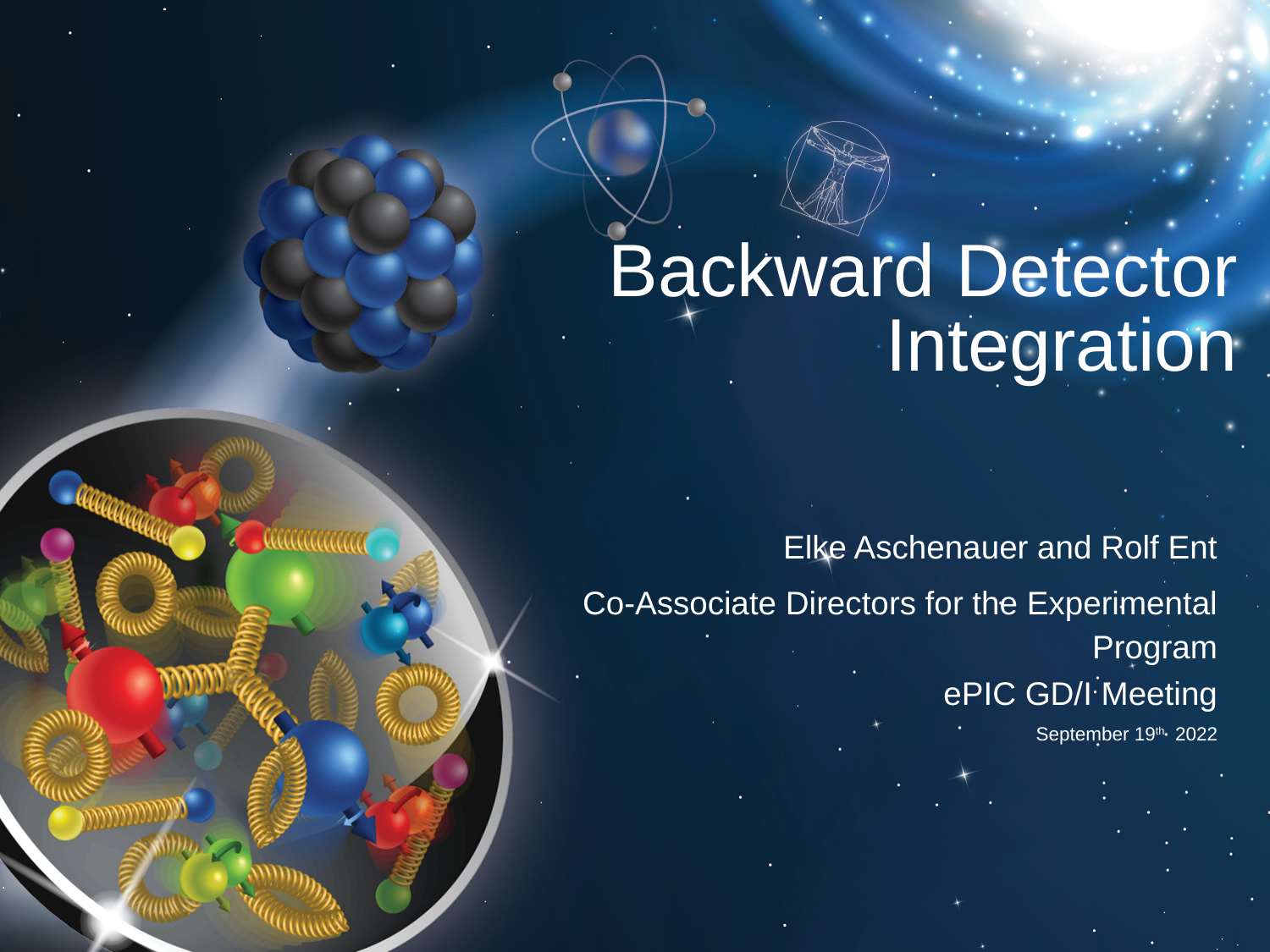

# Backward Detector Integration

Elke Aschenauer and Rolf Ent
Co-Associate Directors for the Experimental Program
ePIC GD/I Meeting
September 19th  2022